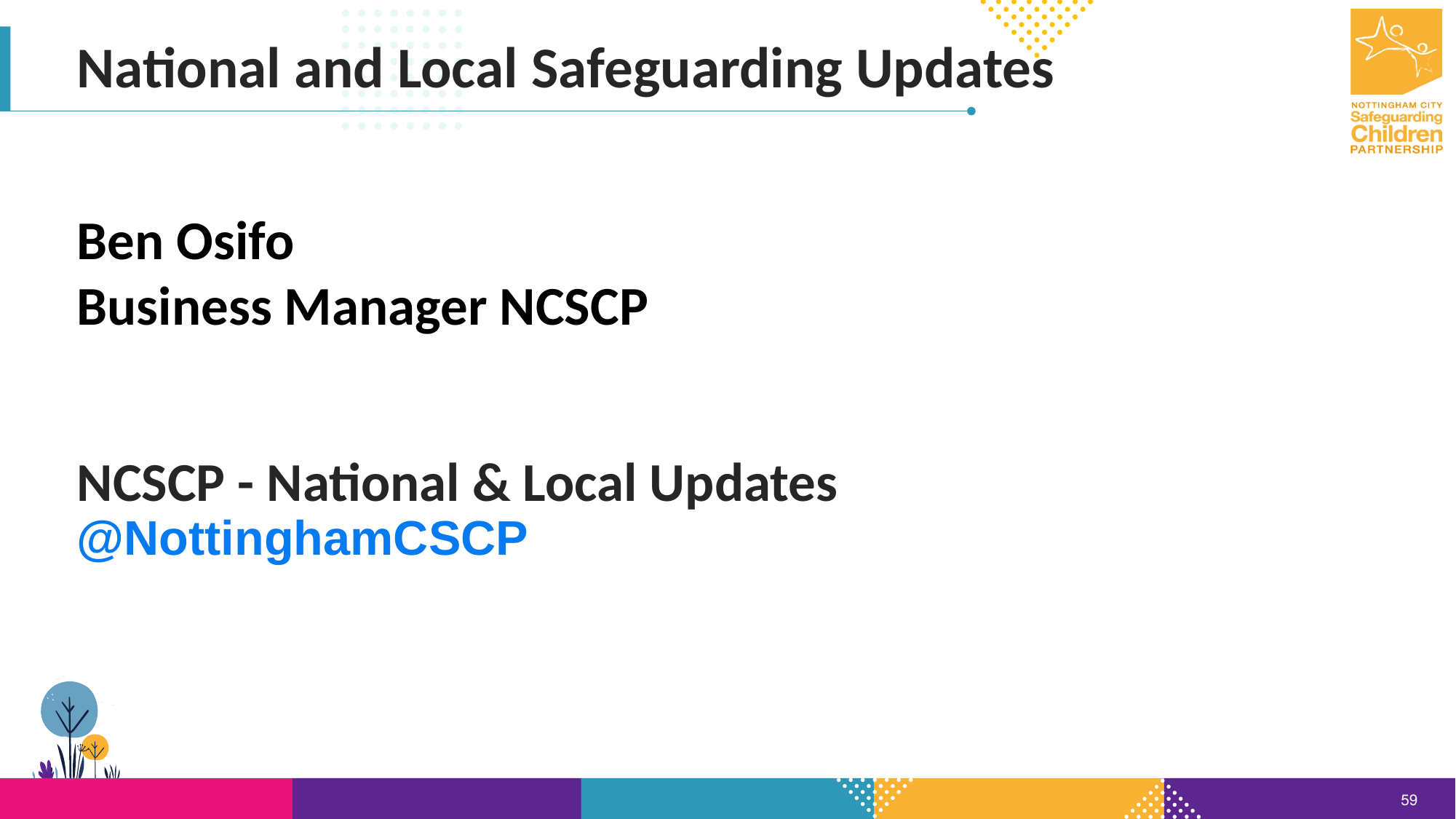

National and Local Safeguarding Updates
Ben Osifo
Business Manager NCSCP

NCSCP - National & Local Updates   @NottinghamCSCP